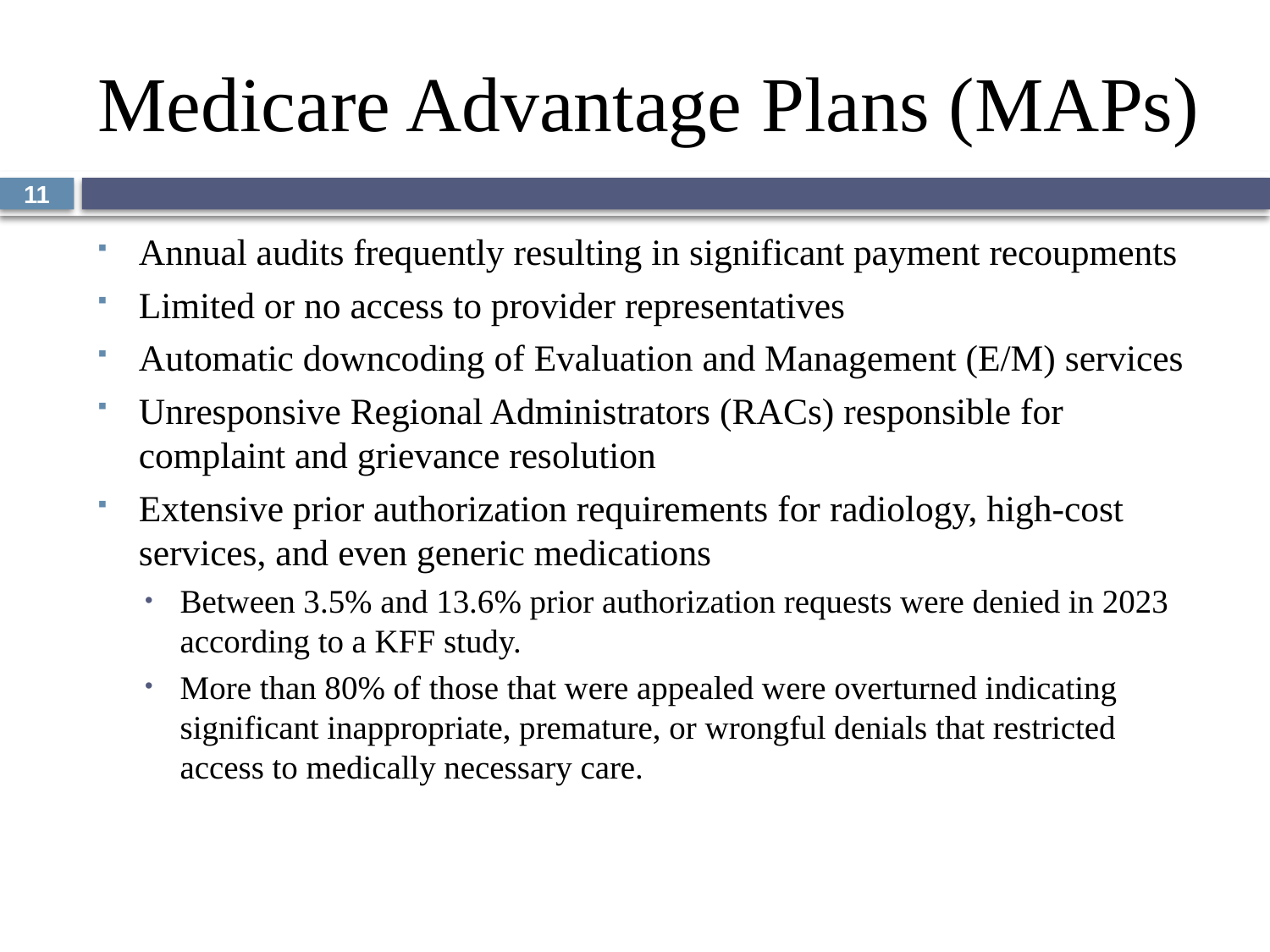

# Medicare Advantage Plans (MAPs)
11
Annual audits frequently resulting in significant payment recoupments
Limited or no access to provider representatives
Automatic downcoding of Evaluation and Management (E/M) services
Unresponsive Regional Administrators (RACs) responsible for complaint and grievance resolution
Extensive prior authorization requirements for radiology, high-cost services, and even generic medications
Between 3.5% and 13.6% prior authorization requests were denied in 2023 according to a KFF study.
More than 80% of those that were appealed were overturned indicating significant inappropriate, premature, or wrongful denials that restricted access to medically necessary care.